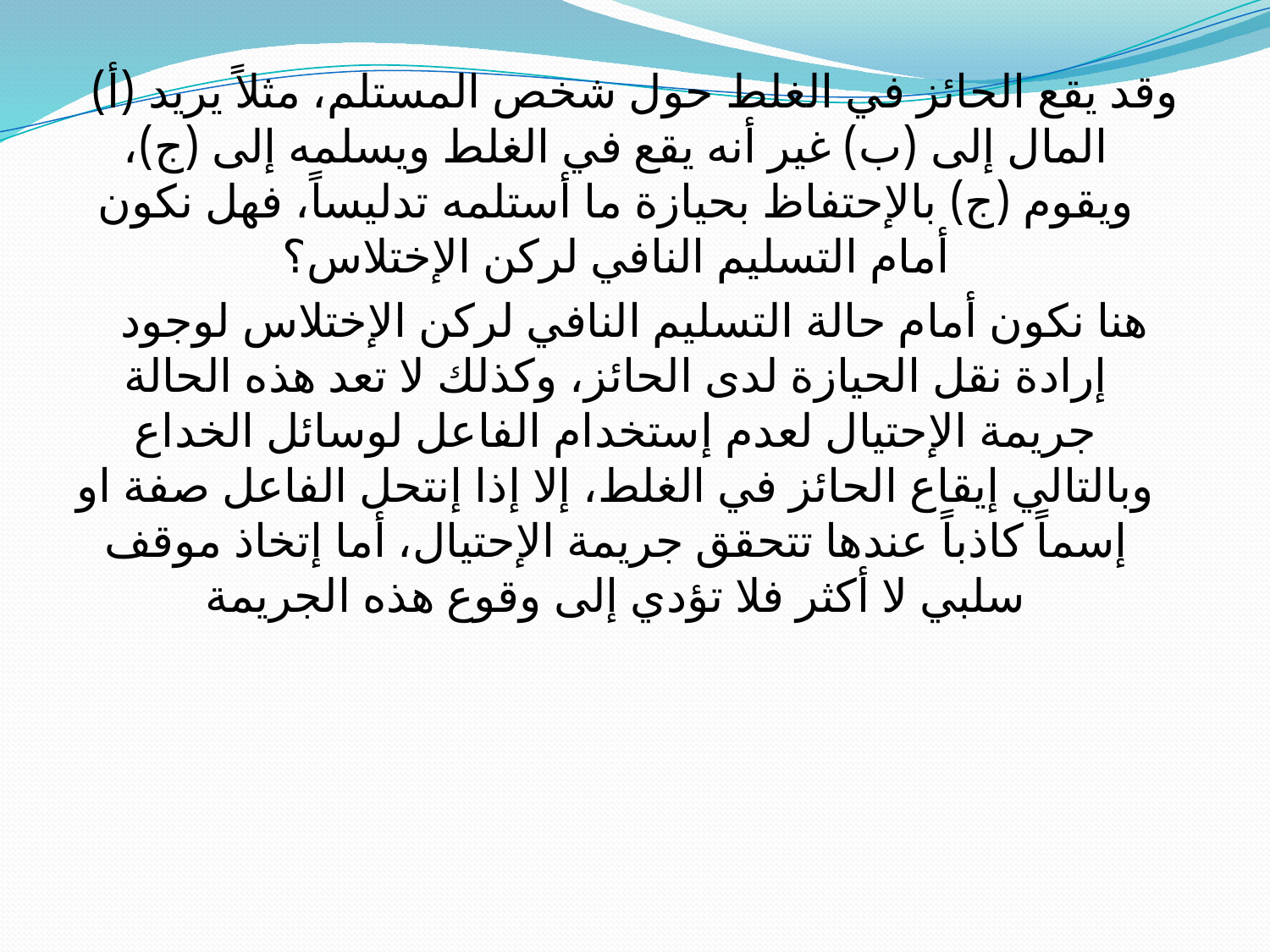

وقد يقع الحائز في الغلط حول شخص المستلم، مثلاً يريد (أ) المال إلى (ب) غير أنه يقع في الغلط ويسلمه إلى (ج)، ويقوم (ج) بالإحتفاظ بحيازة ما أستلمه تدليساً، فهل نكون أمام التسليم النافي لركن الإختلاس؟
هنا نكون أمام حالة التسليم النافي لركن الإختلاس لوجود إرادة نقل الحيازة لدى الحائز، وكذلك لا تعد هذه الحالة جريمة الإحتيال لعدم إستخدام الفاعل لوسائل الخداع وبالتالي إيقاع الحائز في الغلط، إلا إذا إنتحل الفاعل صفة او إسماً كاذباً عندها تتحقق جريمة الإحتيال، أما إتخاذ موقف سلبي لا أكثر فلا تؤدي إلى وقوع هذه الجريمة